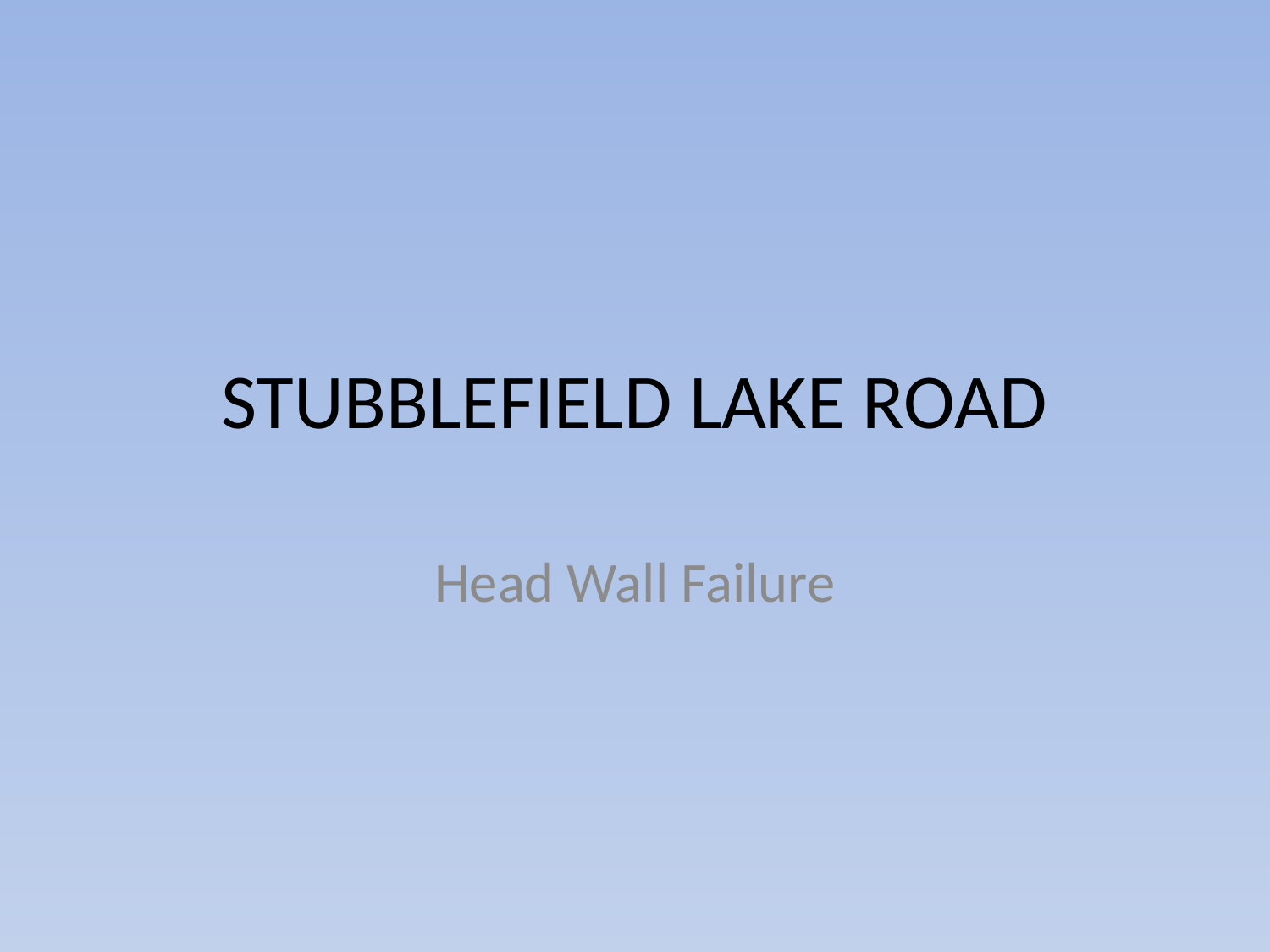

# STUBBLEFIELD LAKE ROAD
Head Wall Failure